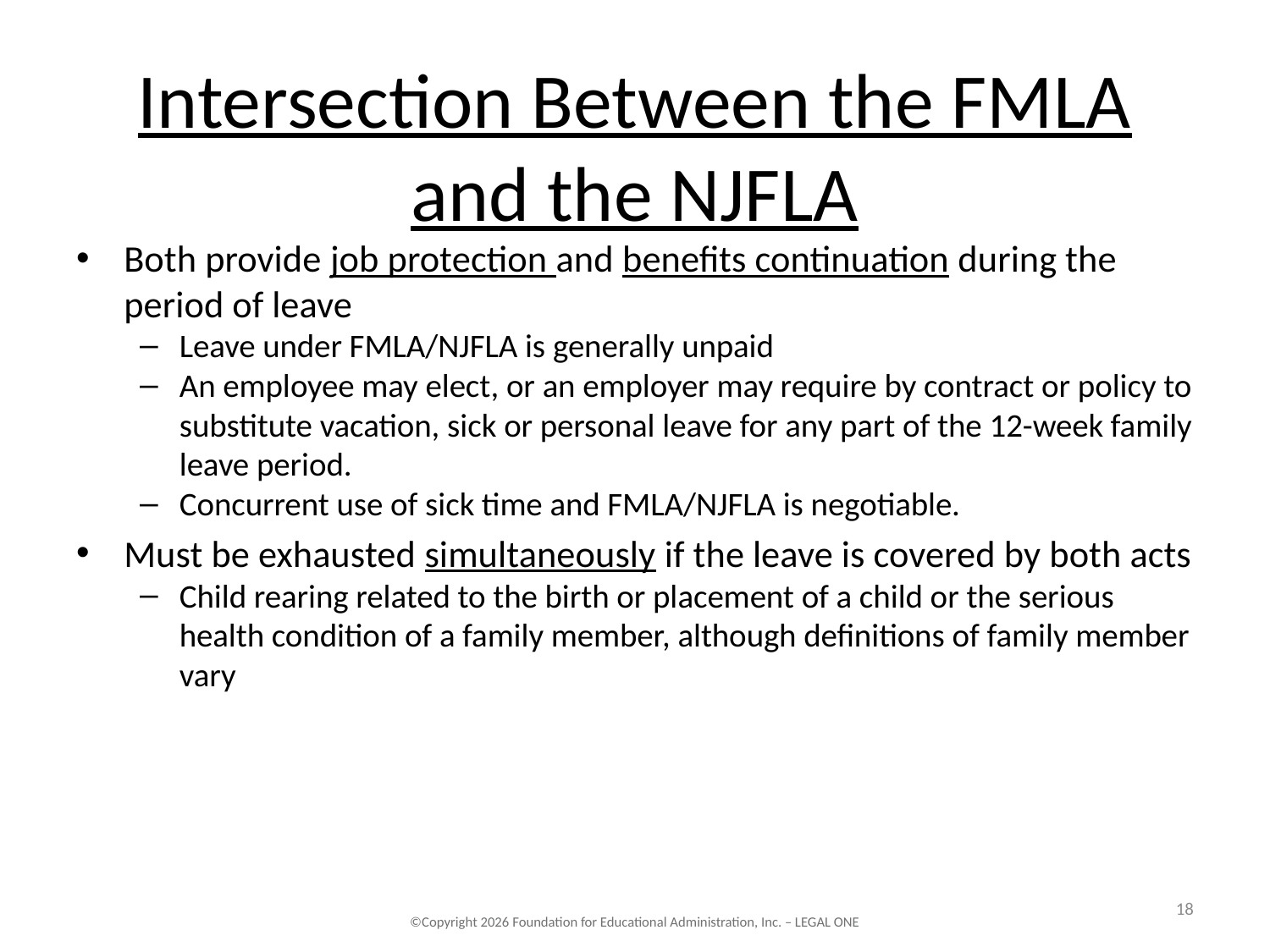

# Intersection Between the FMLA and the NJFLA
Both provide job protection and benefits continuation during the period of leave
Leave under FMLA/NJFLA is generally unpaid
An employee may elect, or an employer may require by contract or policy to substitute vacation, sick or personal leave for any part of the 12-week family leave period.
Concurrent use of sick time and FMLA/NJFLA is negotiable.
Must be exhausted simultaneously if the leave is covered by both acts
Child rearing related to the birth or placement of a child or the serious health condition of a family member, although definitions of family member vary
18